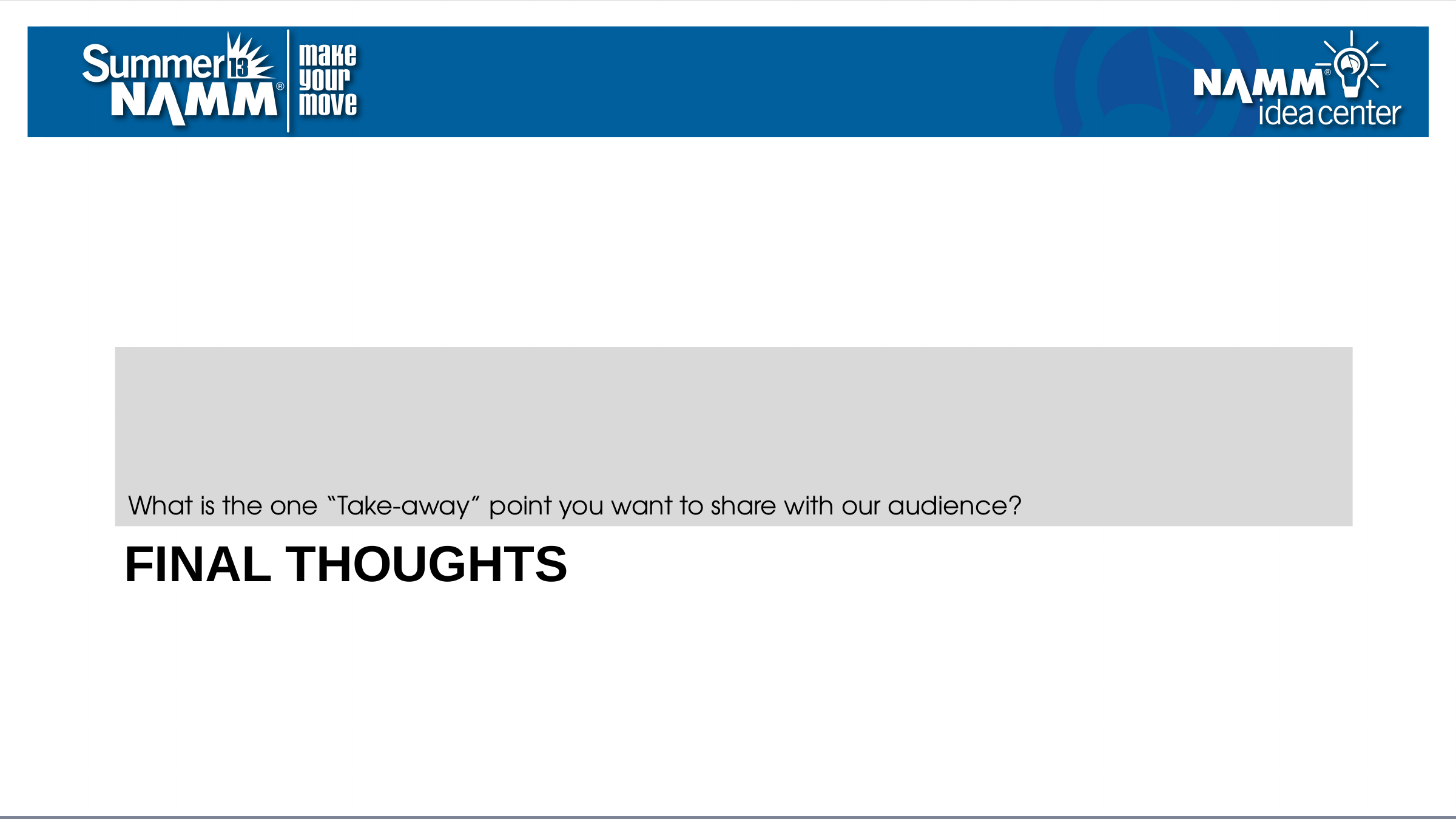

What is the one “Take-away” point you want to share with our audience?
# Final Thoughts